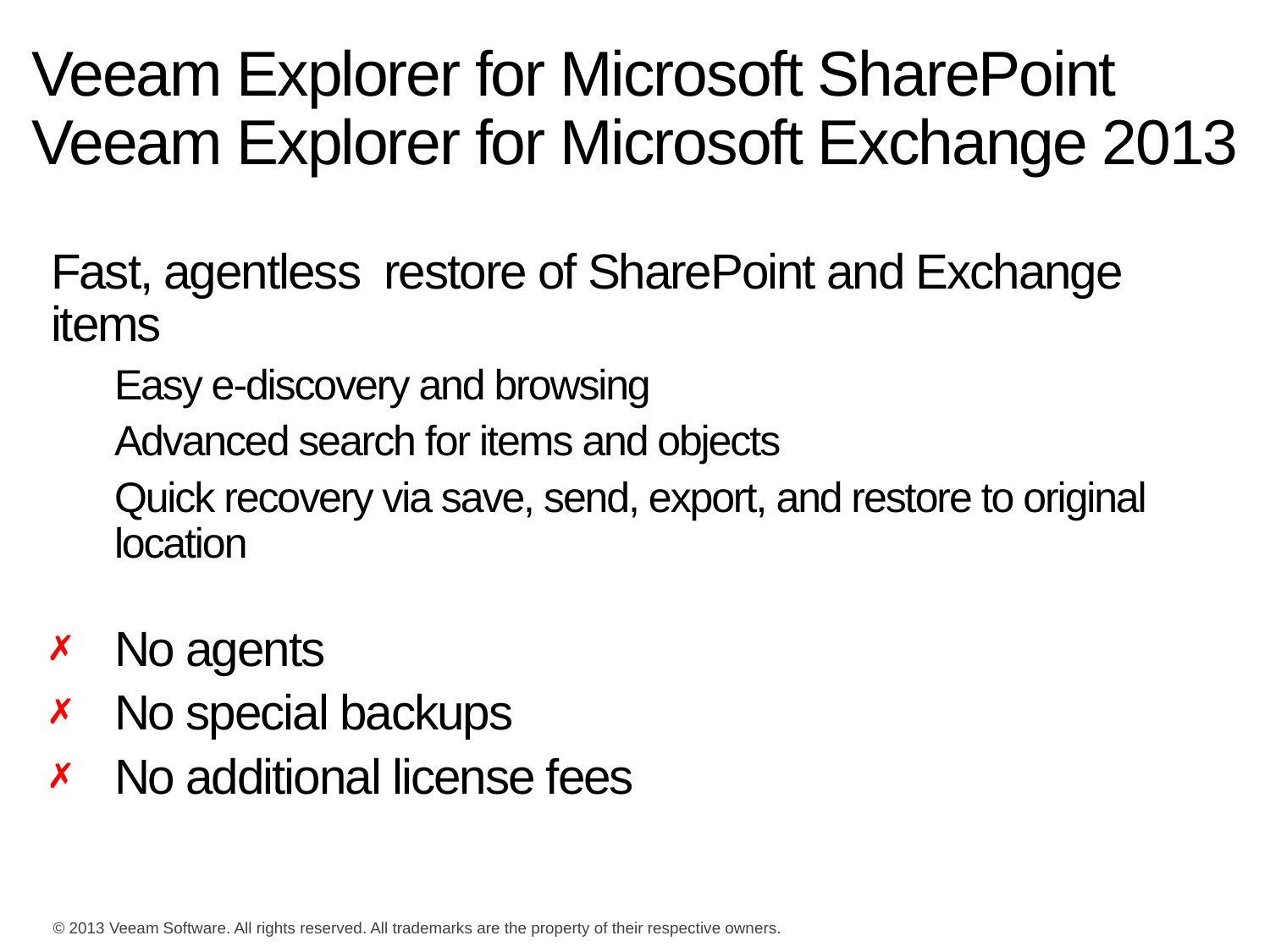

# Veeam Explorer for Microsoft SharePoint Veeam Explorer for Microsoft Exchange 2013
Fast, agentless  restore of SharePoint and Exchange items
Easy e-discovery and browsing
Advanced search for items and objects
Quick recovery via save, send, export, and restore to original location
No agents
No special backups
No additional license fees